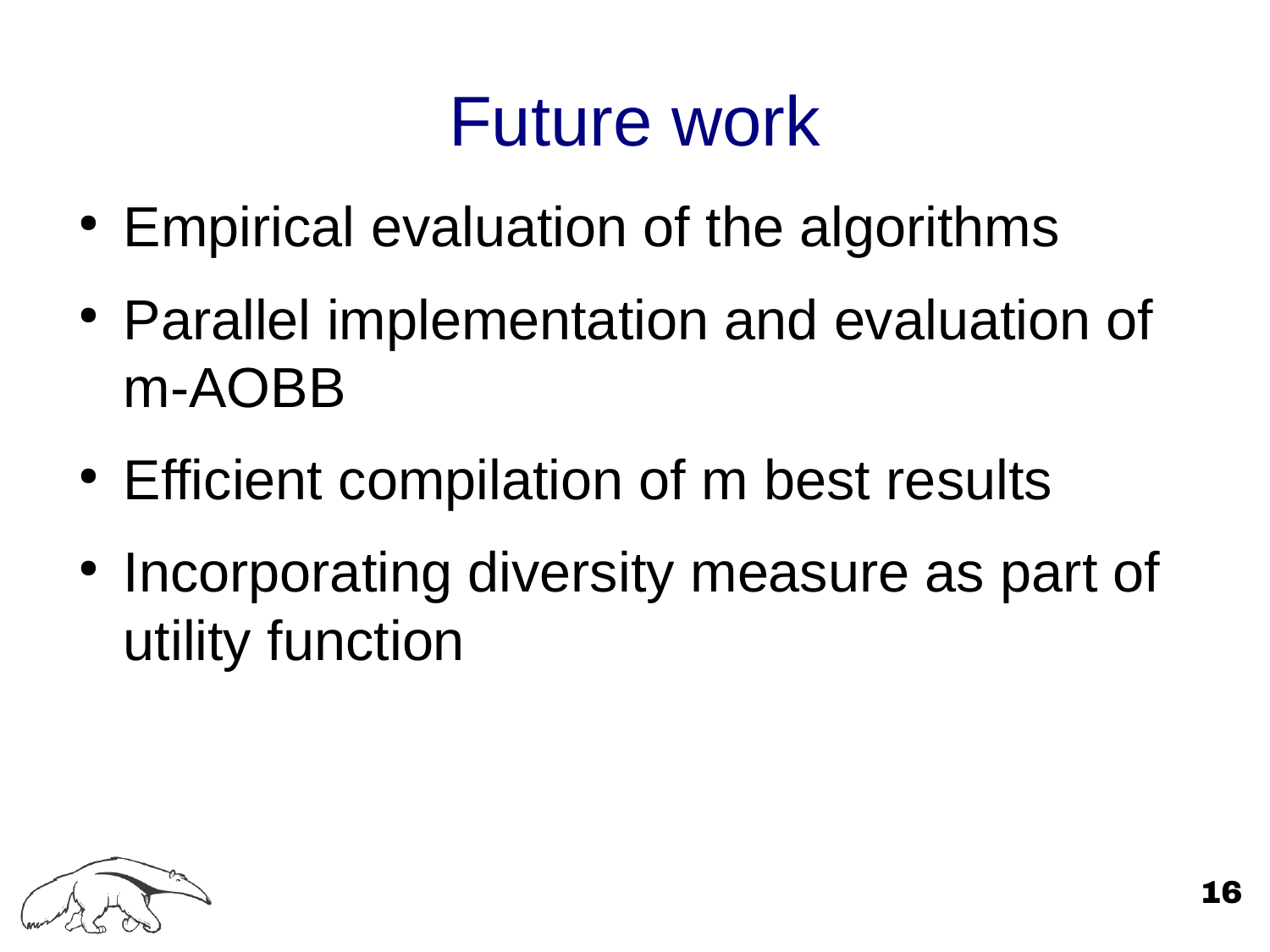

Future work
Empirical evaluation of the algorithms
Parallel implementation and evaluation of m-AOBB
Efficient compilation of m best results
Incorporating diversity measure as part of utility function
16